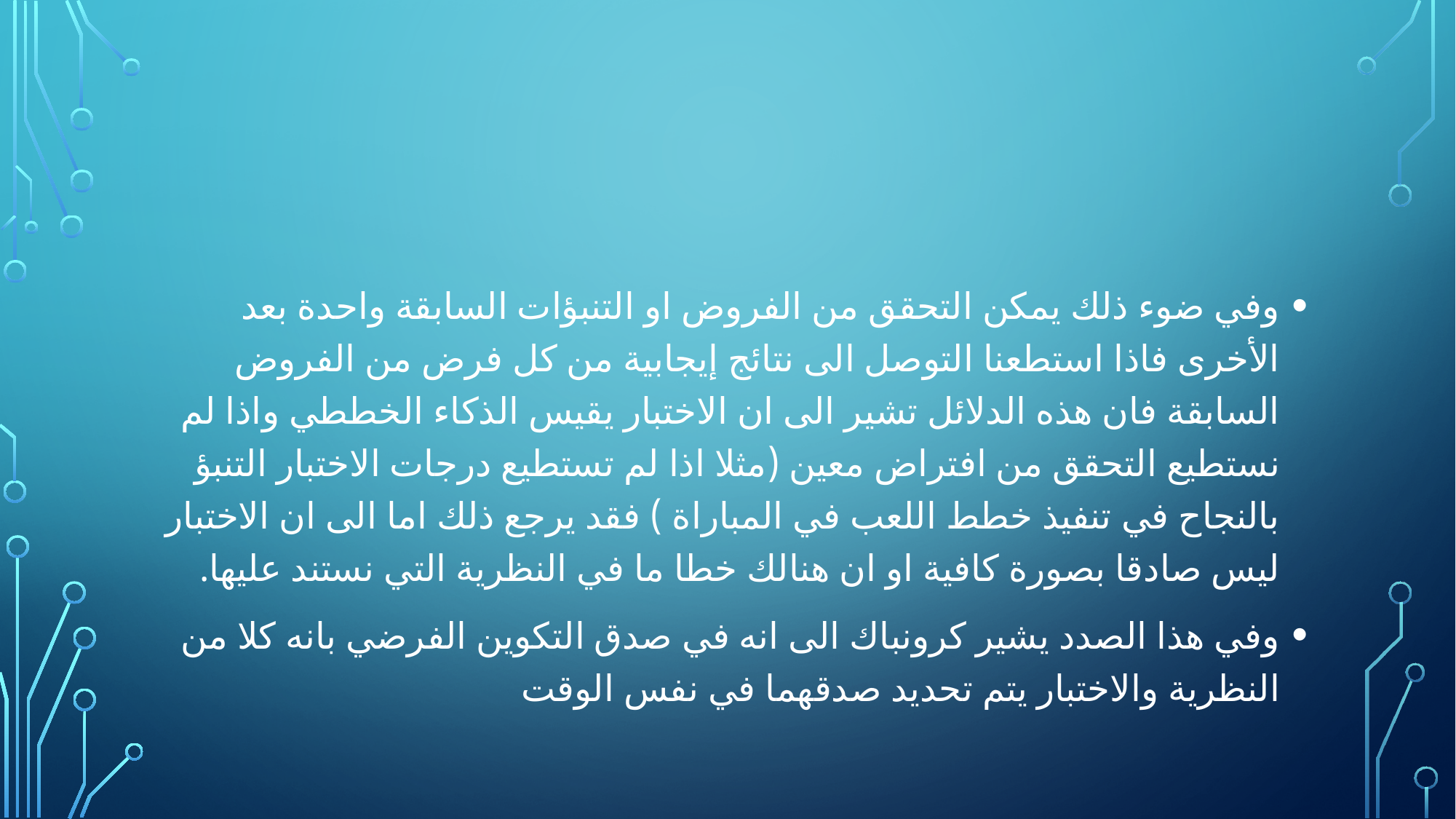

#
وفي ضوء ذلك يمكن التحقق من الفروض او التنبؤات السابقة واحدة بعد الأخرى فاذا استطعنا التوصل الى نتائج إيجابية من كل فرض من الفروض السابقة فان هذه الدلائل تشير الى ان الاختبار يقيس الذكاء الخططي واذا لم نستطيع التحقق من افتراض معين (مثلا اذا لم تستطيع درجات الاختبار التنبؤ بالنجاح في تنفيذ خطط اللعب في المباراة ) فقد يرجع ذلك اما الى ان الاختبار ليس صادقا بصورة كافية او ان هنالك خطا ما في النظرية التي نستند عليها.
وفي هذا الصدد يشير كرونباك الى انه في صدق التكوين الفرضي بانه كلا من النظرية والاختبار يتم تحديد صدقهما في نفس الوقت